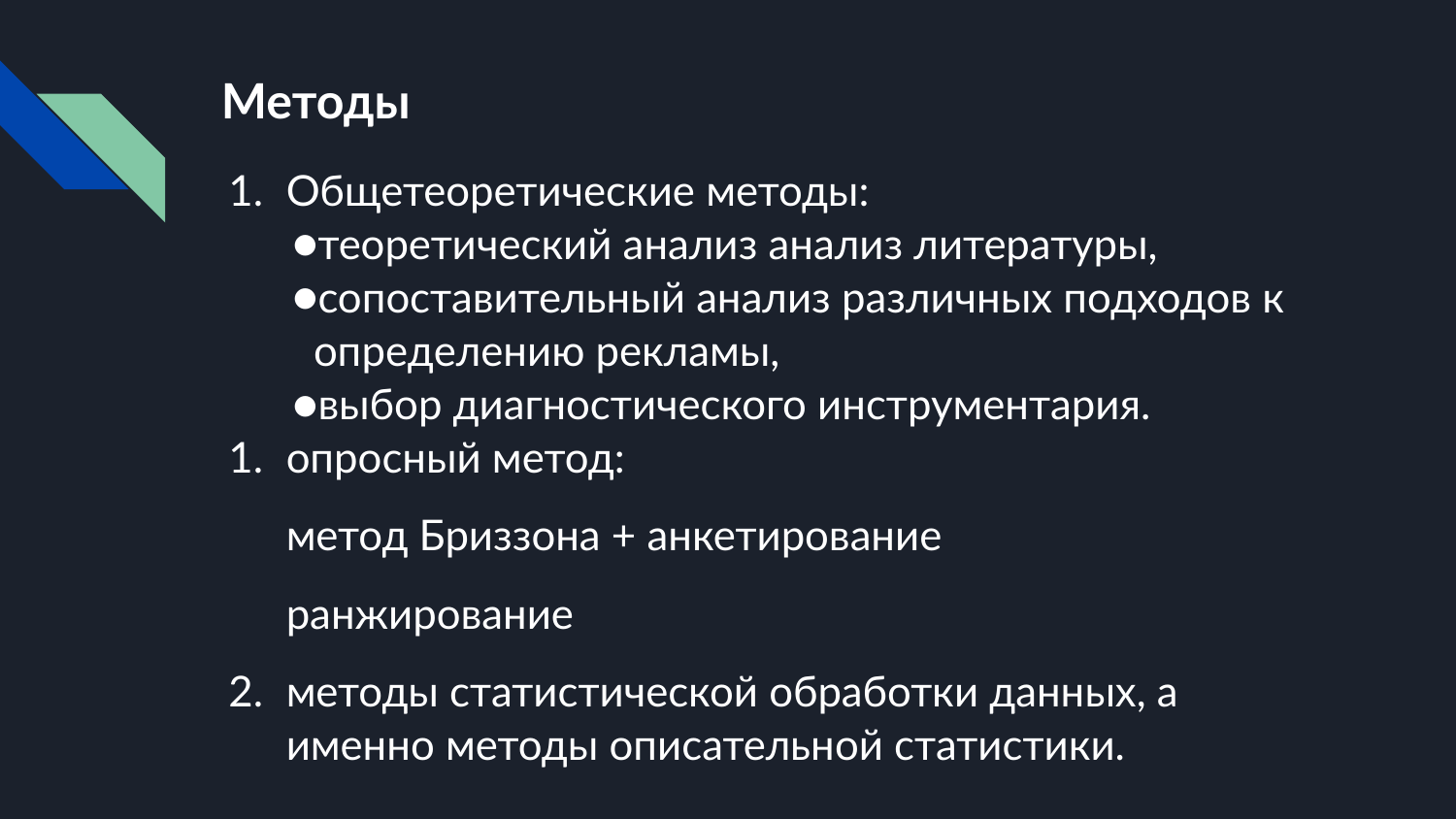

# Методы
Общетеоретические методы:
теоретический анализ анализ литературы,
сопоставительный анализ различных подходов к определению рекламы,
выбор диагностического инструментария.
опросный метод:
метод Бриззона + анкетирование
ранжирование
методы статистической обработки данных, а именно методы описательной статистики.